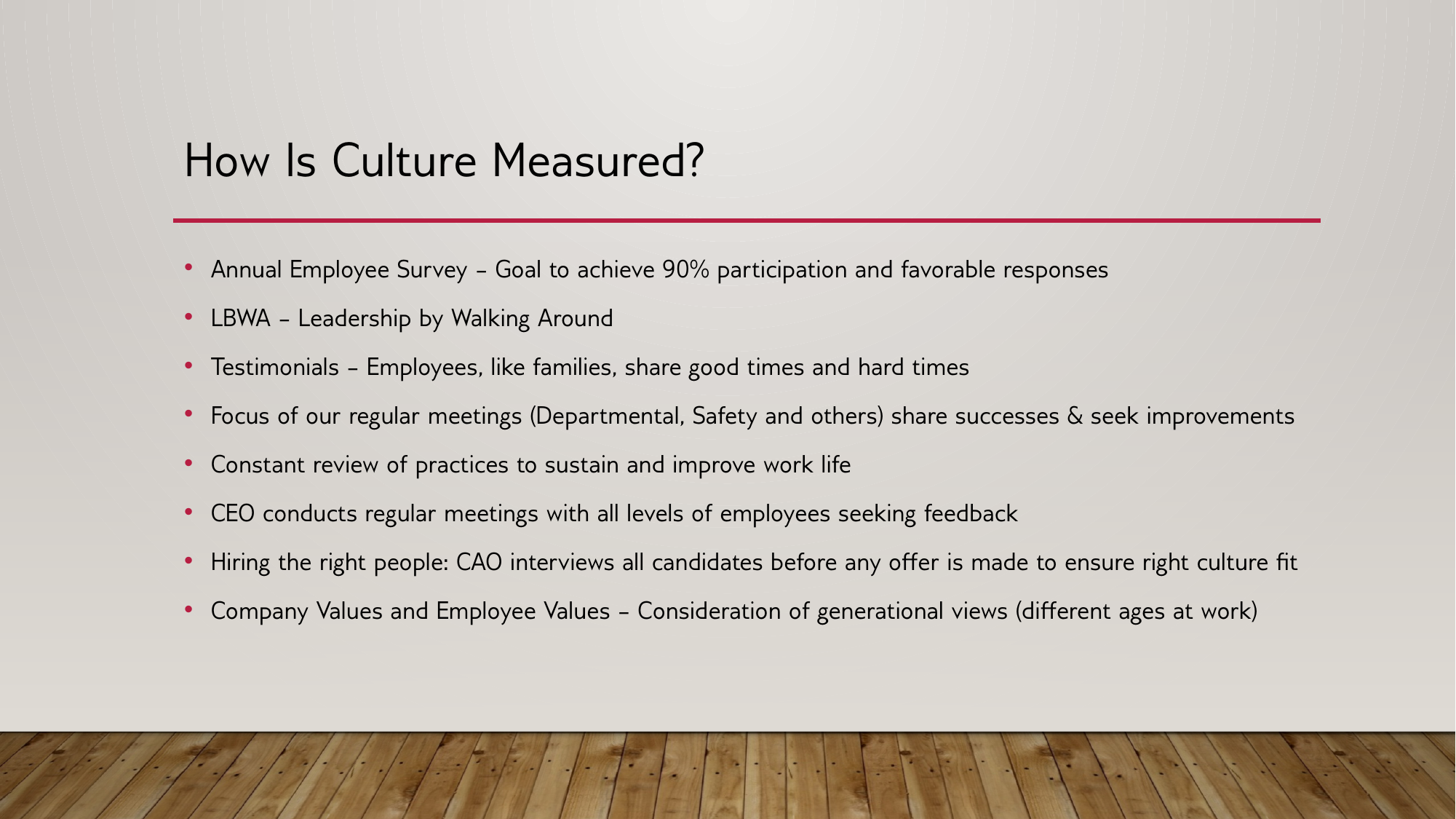

# How Is Culture Measured?
Annual Employee Survey – Goal to achieve 90% participation and favorable responses
LBWA – Leadership by Walking Around
Testimonials – Employees, like families, share good times and hard times
Focus of our regular meetings (Departmental, Safety and others) share successes & seek improvements
Constant review of practices to sustain and improve work life
CEO conducts regular meetings with all levels of employees seeking feedback
Hiring the right people: CAO interviews all candidates before any offer is made to ensure right culture fit
Company Values and Employee Values – Consideration of generational views (different ages at work)